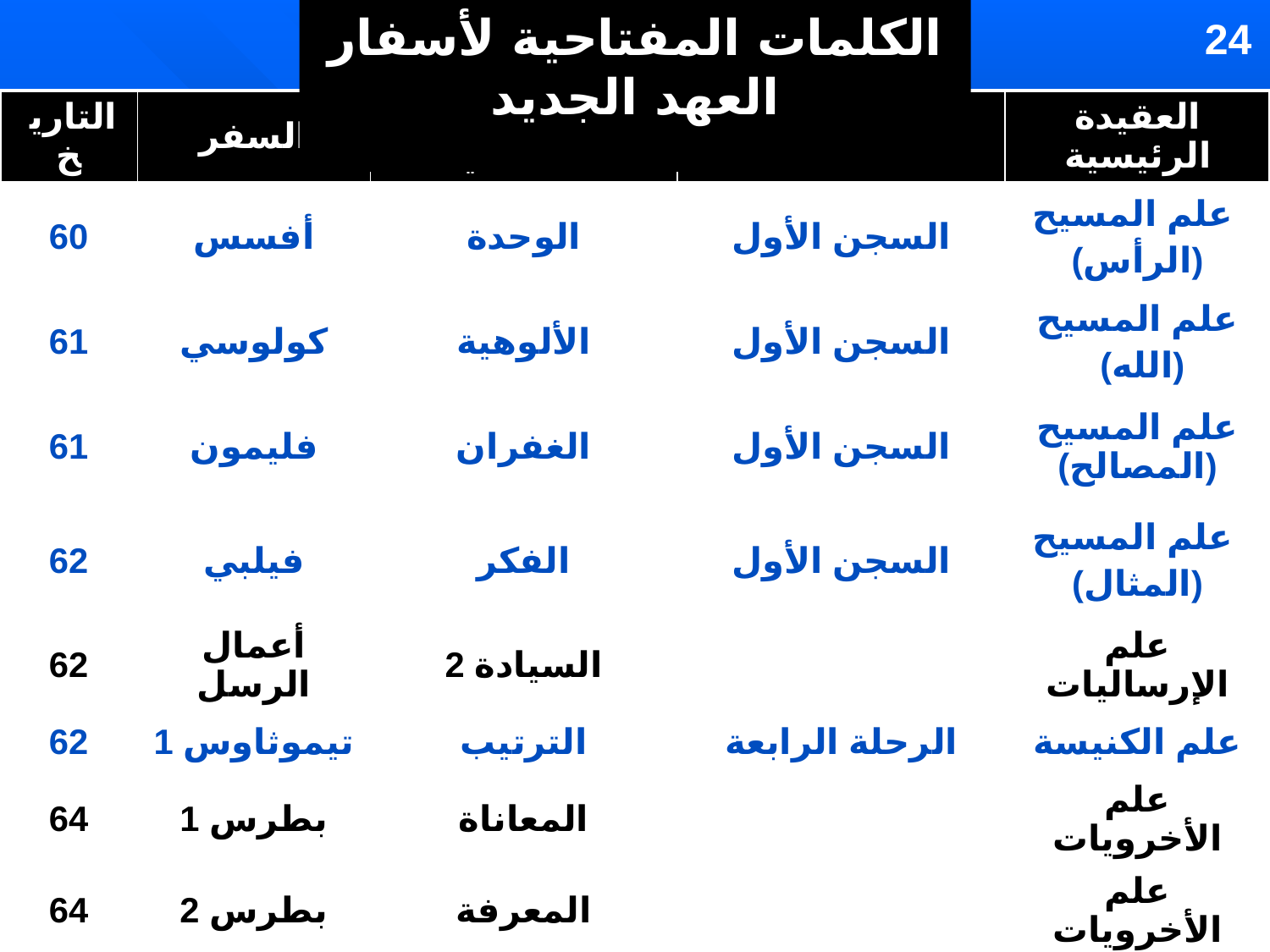

الكلمات المفتاحية لأسفار العهد الجديد
24
| التاريخ | السفر | الكلمة المفتاحية | حياة بولس | العقيدة الرئيسية |
| --- | --- | --- | --- | --- |
| 60 | أفسس | الوحدة | السجن الأول | علم المسيح (الرأس) |
| 61 | كولوسي | الألوهية | السجن الأول | علم المسيح (الله) |
| 61 | فليمون | الغفران | السجن الأول | علم المسيح (المصالح) |
| 62 | فيلبي | الفكر | السجن الأول | علم المسيح (المثال) |
| 62 | أعمال الرسل | السيادة 2 |  | علم الإرساليات |
| 62 | 1 تيموثاوس | الترتيب | الرحلة الرابعة | علم الكنيسة |
| 64 | 1 بطرس | المعاناة |  | علم الأخرويات |
| 64 | 2 بطرس | المعرفة |  | علم الأخرويات |
| 64-68 | مرقس | التلمذة |  | علم الأخرويات |